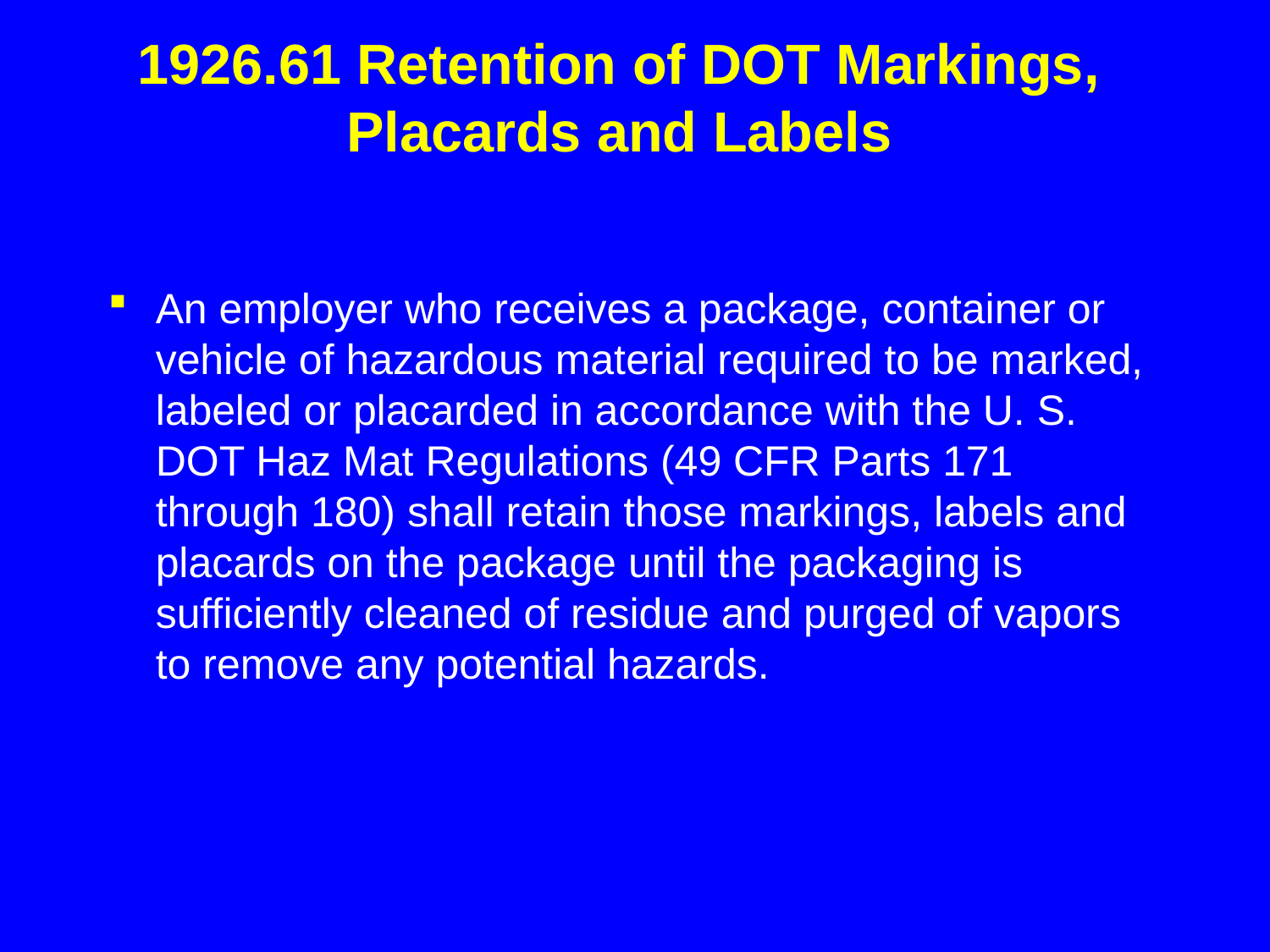

# 1926.61 Retention of DOT Markings, Placards and Labels
An employer who receives a package, container or vehicle of hazardous material required to be marked, labeled or placarded in accordance with the U. S. DOT Haz Mat Regulations (49 CFR Parts 171 through 180) shall retain those markings, labels and placards on the package until the packaging is sufficiently cleaned of residue and purged of vapors to remove any potential hazards.